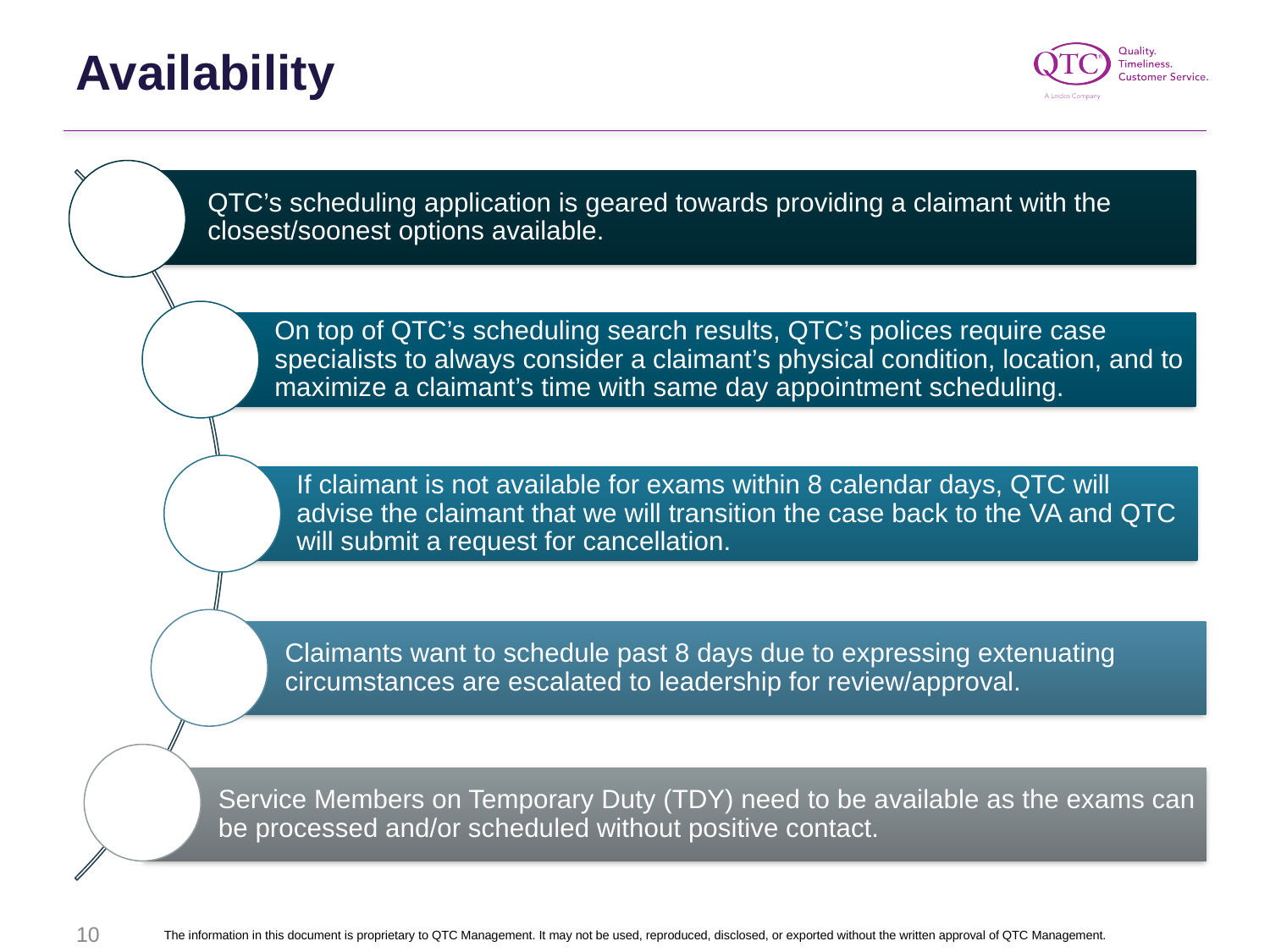

Availability
QTC’s scheduling application is geared towards providing a claimant with the closest/soonest options available.
On top of QTC’s scheduling search results, QTC’s polices require case specialists to always consider a claimant’s physical condition, location, and to maximize a claimant’s time with same day appointment scheduling.
If claimant is not available for exams within 8 calendar days, QTC will advise the claimant that we will transition the case back to the VA and QTC will submit a request for cancellation.
Claimants want to schedule past 8 days due to expressing extenuating circumstances are escalated to leadership for review/approval.
Service Members on Temporary Duty (TDY) need to be available as the exams can be processed and/or scheduled without positive contact.
10